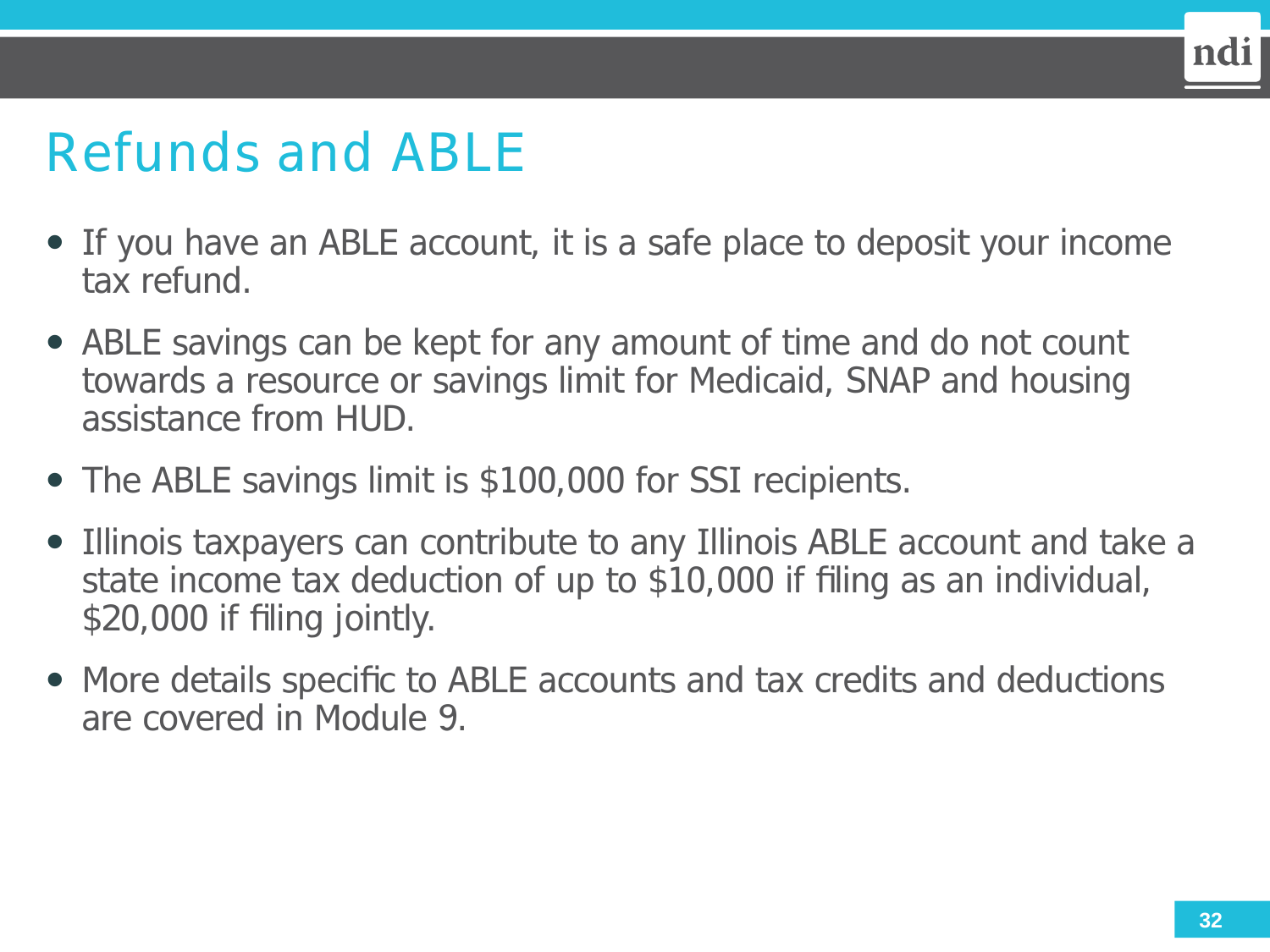

# Refunds and ABLE
If you have an ABLE account, it is a safe place to deposit your income tax refund.
ABLE savings can be kept for any amount of time and do not count towards a resource or savings limit for Medicaid, SNAP and housing assistance from HUD.
The ABLE savings limit is $100,000 for SSI recipients.
Illinois taxpayers can contribute to any Illinois ABLE account and take a state income tax deduction of up to $10,000 if filing as an individual, $20,000 if filing jointly.
More details specific to ABLE accounts and tax credits and deductions are covered in Module 9.
32